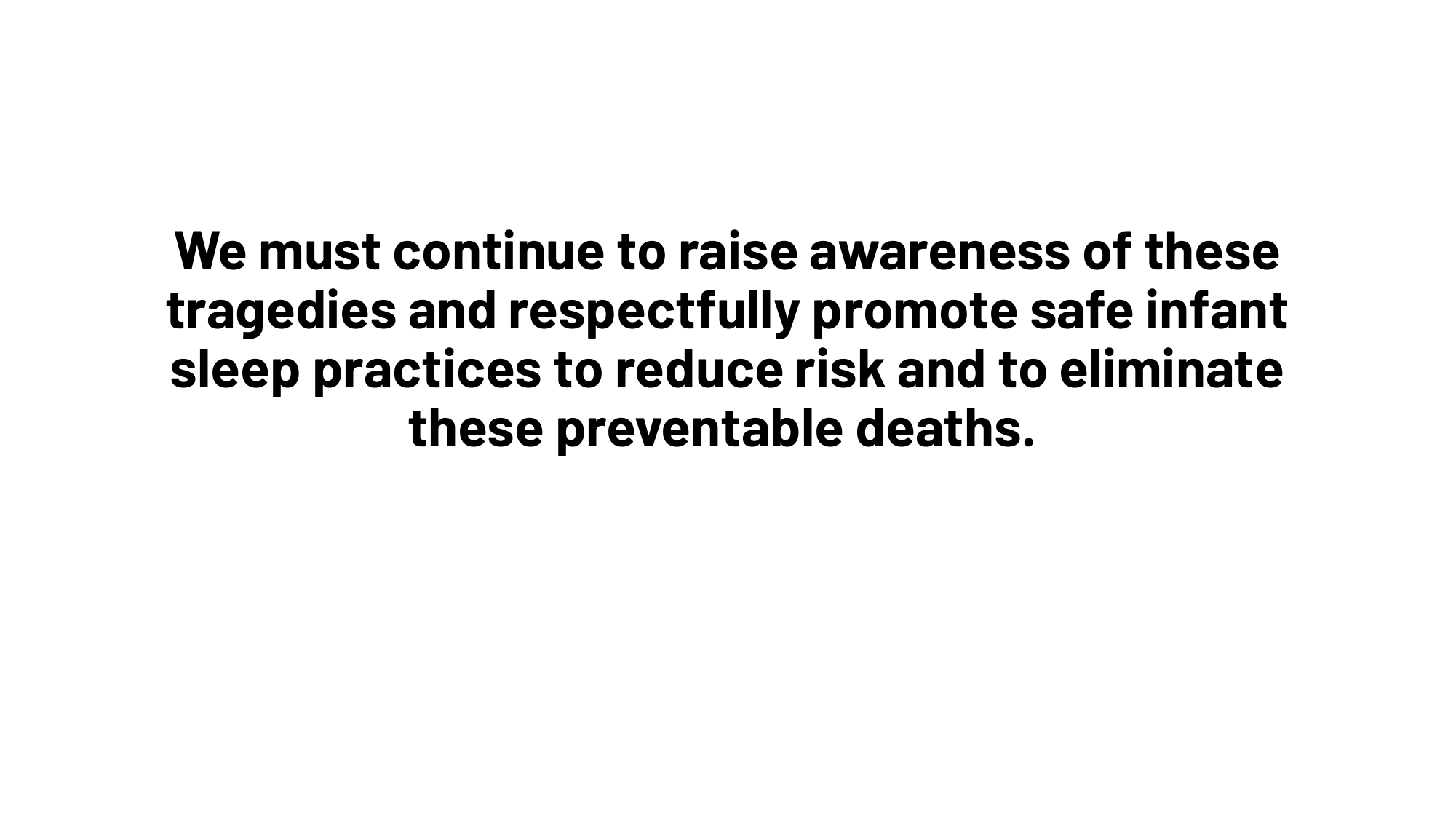

We must continue to raise awareness of these tragedies and respectfully promote safe infant sleep practices to reduce risk and to eliminate these preventable deaths.